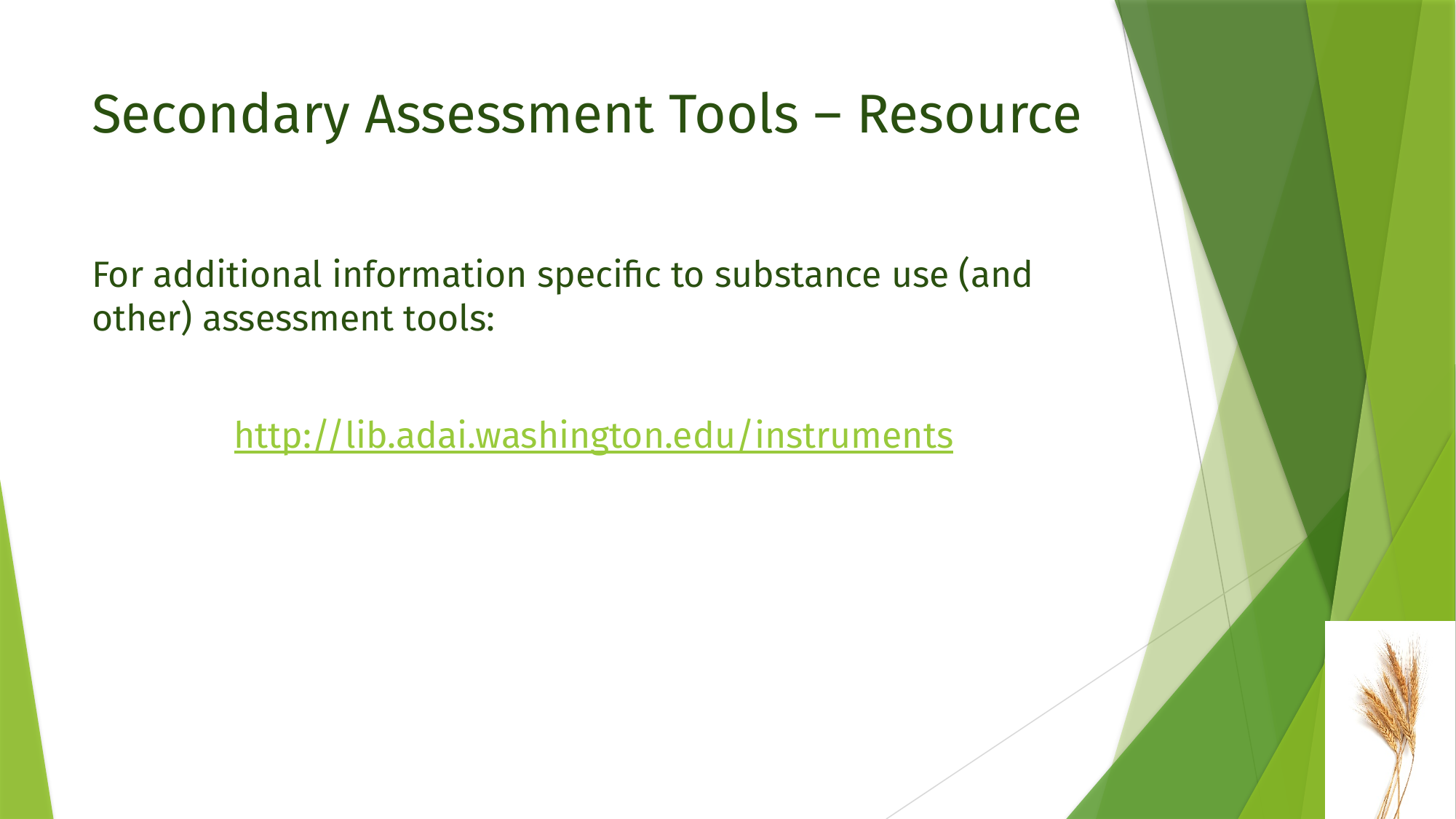

# Secondary Assessment Tools – Resource

For additional information specific to substance use (and other) assessment tools:

http://lib.adai.washington.edu/instruments